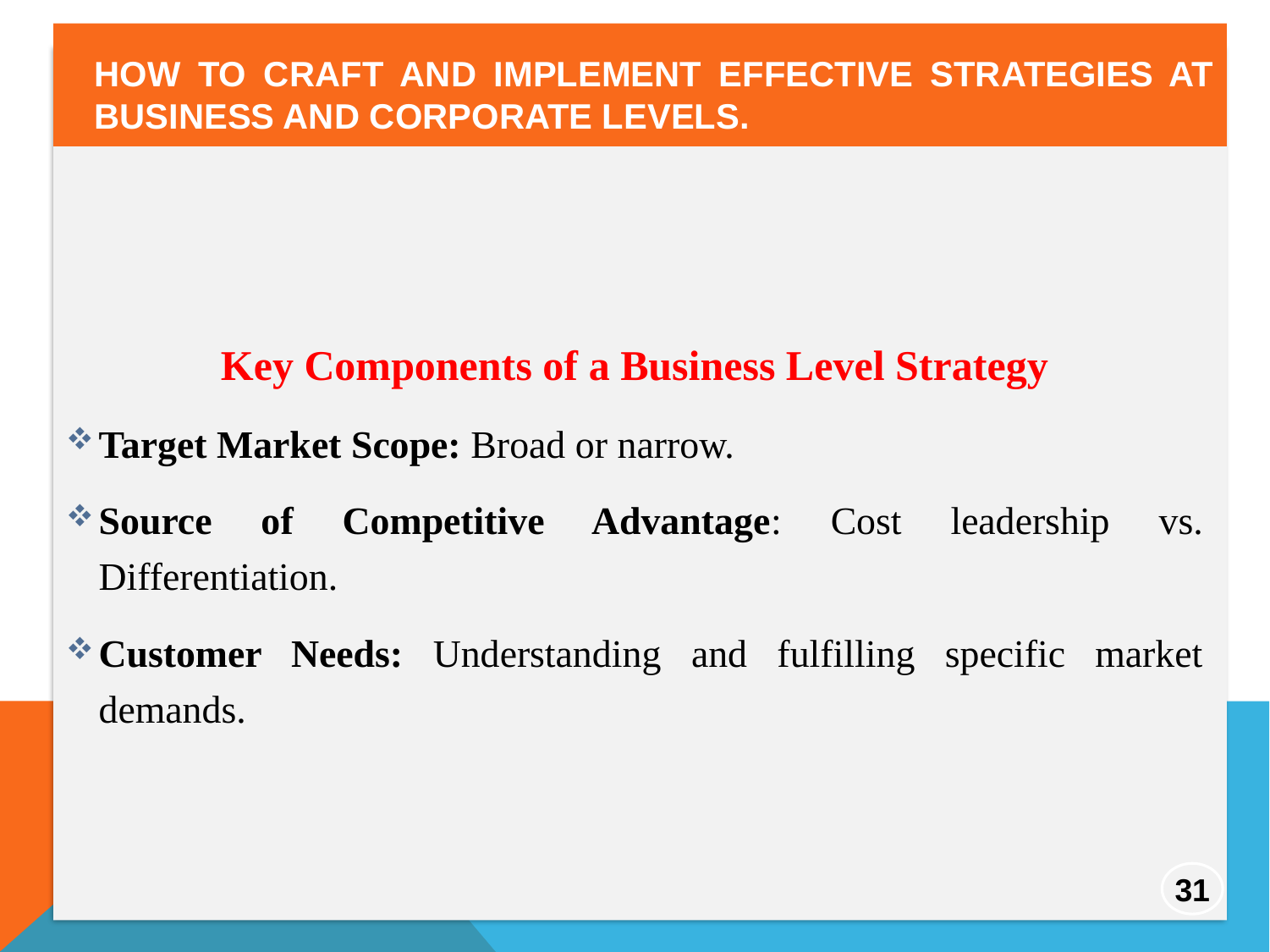

How to craft and implement effective strategies at business and corporate levels.

Key Components of a Business Level Strategy
Target Market Scope: Broad or narrow.
Source of Competitive Advantage: Cost leadership vs. Differentiation.
Customer Needs: Understanding and fulfilling specific market demands.
31